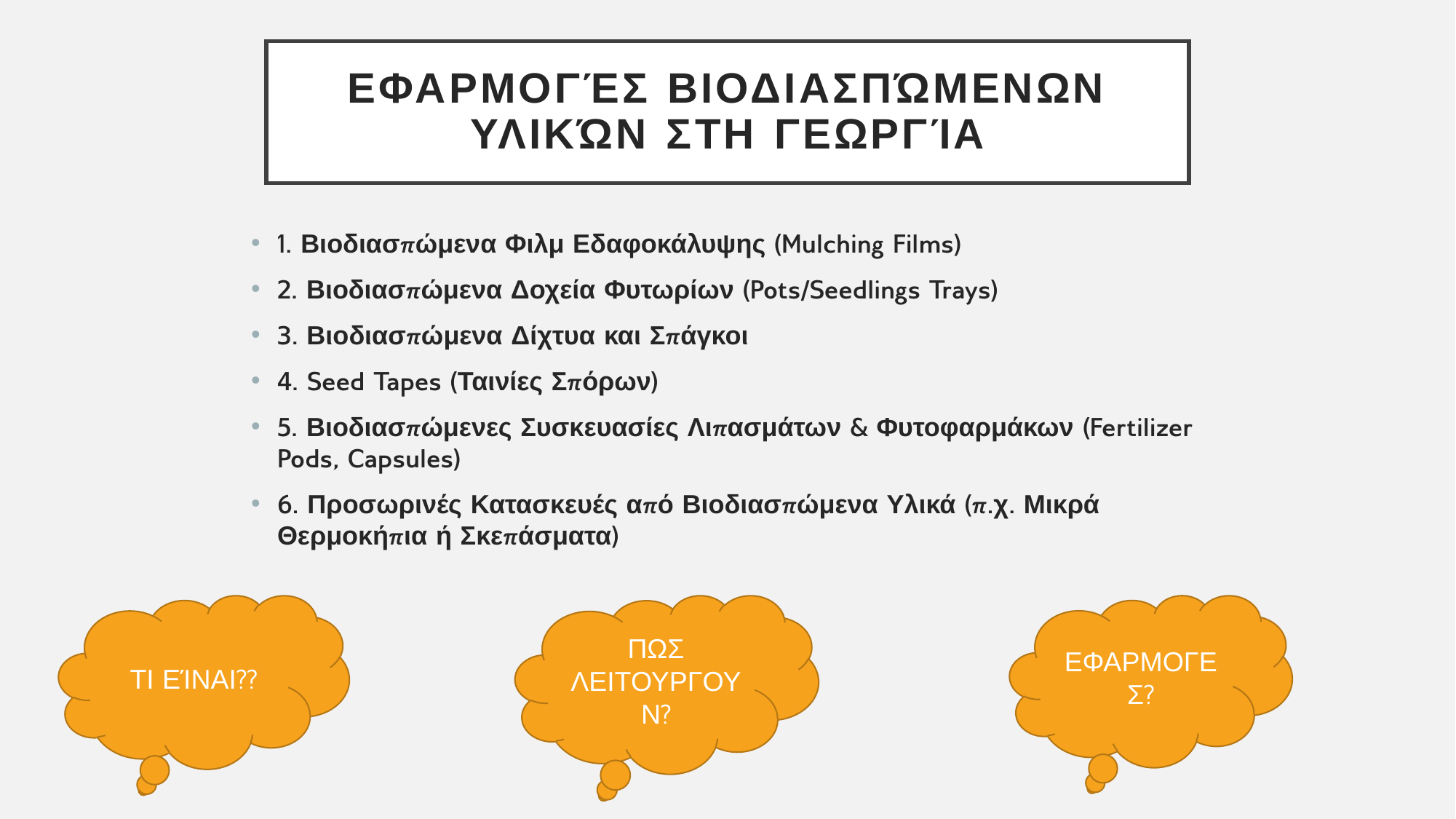

# Εφαρμογές Βιοδιασπώμενων Υλικών στη Γεωργία
1. Βιοδιασπώμενα Φιλμ Εδαφοκάλυψης (Mulching Films)
2. Βιοδιασπώμενα Δοχεία Φυτωρίων (Pots/Seedlings Trays)
3. Βιοδιασπώμενα Δίχτυα και Σπάγκοι
4. Seed Tapes (Ταινίες Σπόρων)
5. Βιοδιασπώμενες Συσκευασίες Λιπασμάτων & Φυτοφαρμάκων (Fertilizer Pods, Capsules)
6. Προσωρινές Κατασκευές από Βιοδιασπώμενα Υλικά (π.χ. Μικρά Θερμοκήπια ή Σκεπάσματα)

ΤΙ ΕΊΝΑΙ??
ΠΩΣ ΛΕΙΤΟΥΡΓΟΥΝ?
ΕΦΑΡΜΟΓΕΣ?